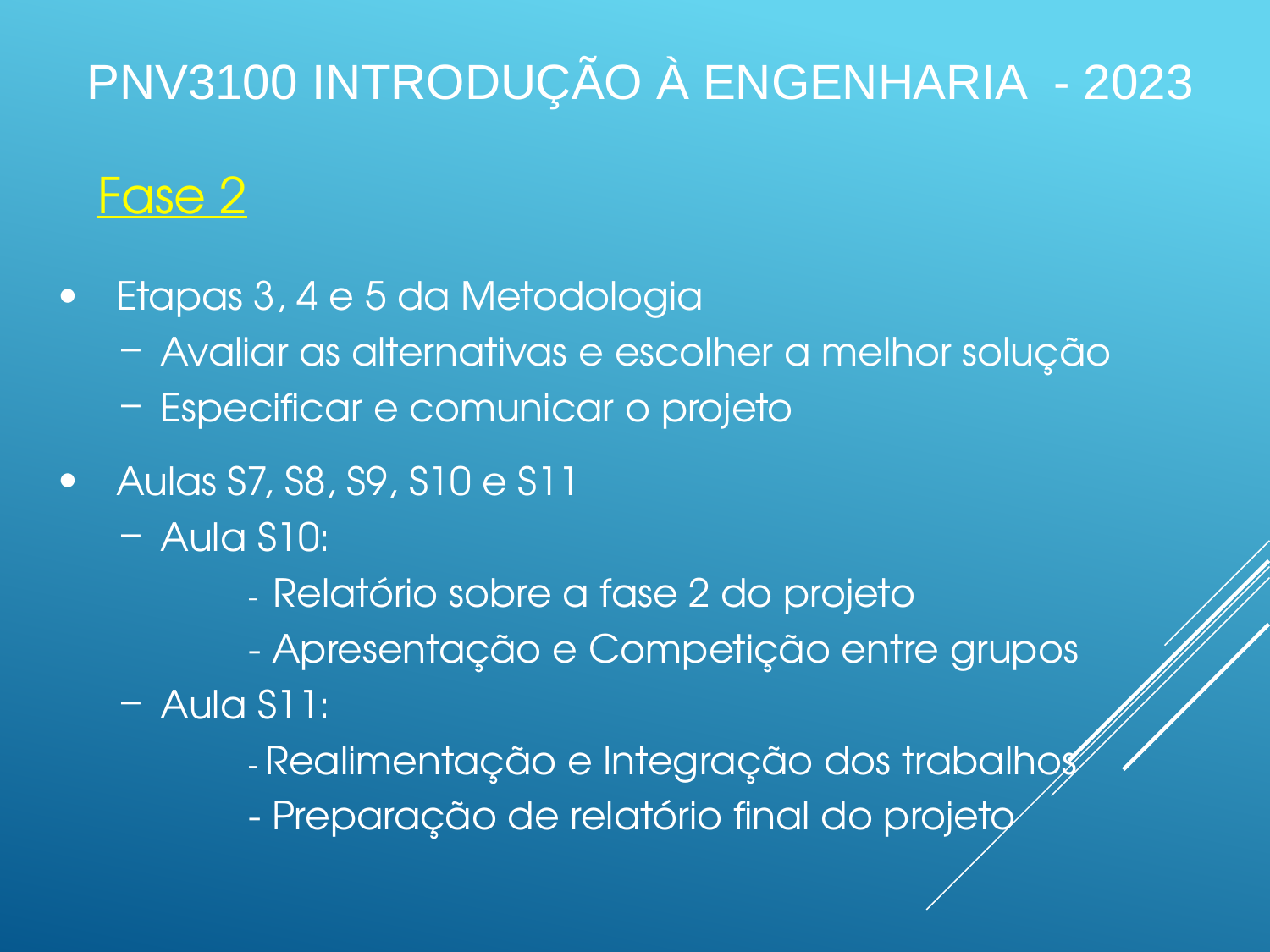

# PNV3100 INTRODUÇÃO À ENGENHARIA  - 2023
Fase 2
 Etapas 3, 4 e 5 da Metodologia
Avaliar as alternativas e escolher a melhor solução
Especificar e comunicar o projeto
 Aulas S7, S8, S9, S10 e S11
Aula S10:
	-  Relatório sobre a fase 2 do projeto
	- Apresentação e Competição entre grupos
Aula S11:
	- Realimentação e Integração dos trabalhos
	- Preparação de relatório final do projeto